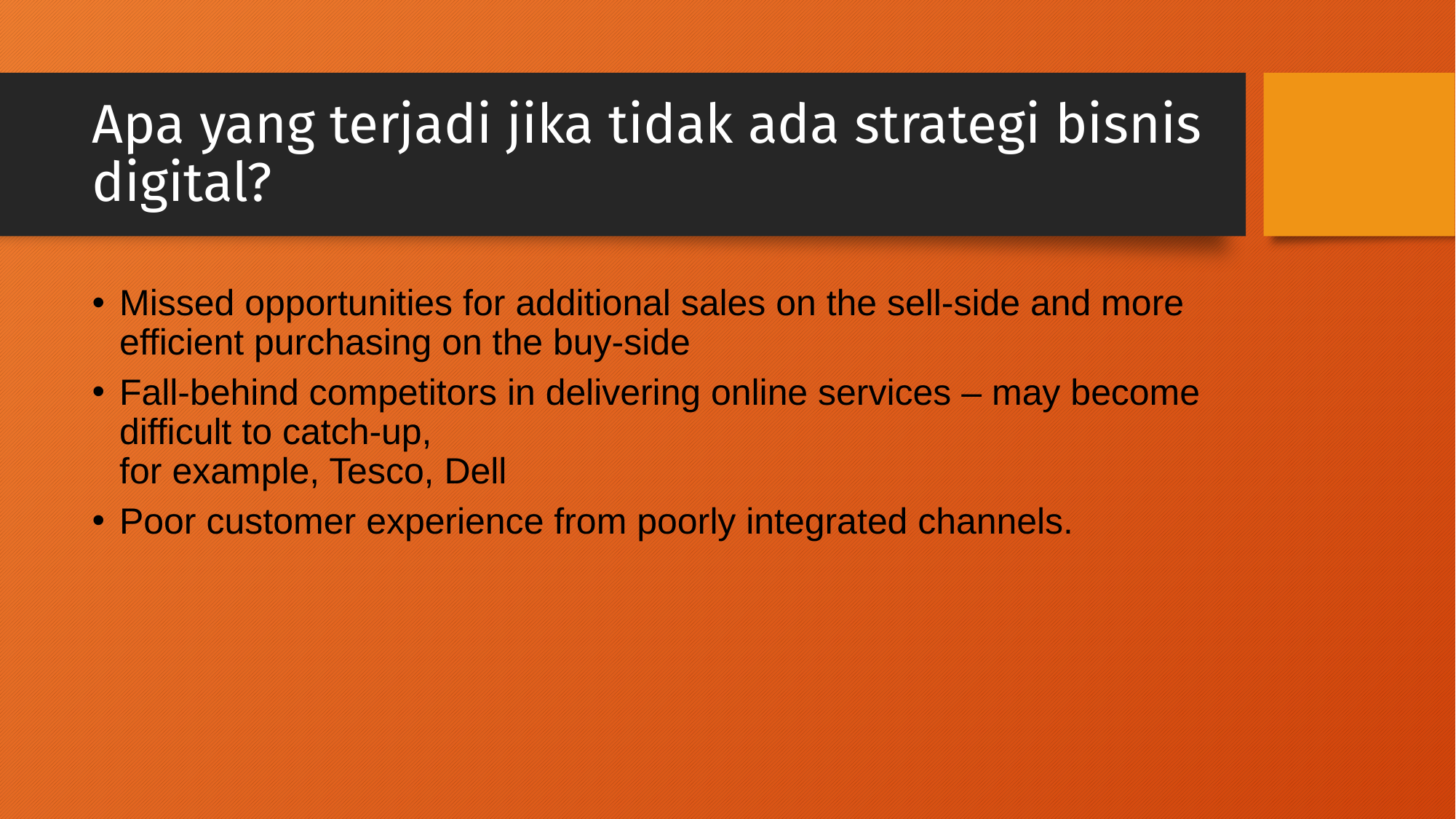

# Apa yang terjadi jika tidak ada strategi bisnis digital?
Missed opportunities for additional sales on the sell-side and more efficient purchasing on the buy-side
Fall-behind competitors in delivering online services – may become difficult to catch-up,
for example, Tesco, Dell
Poor customer experience from poorly integrated channels.